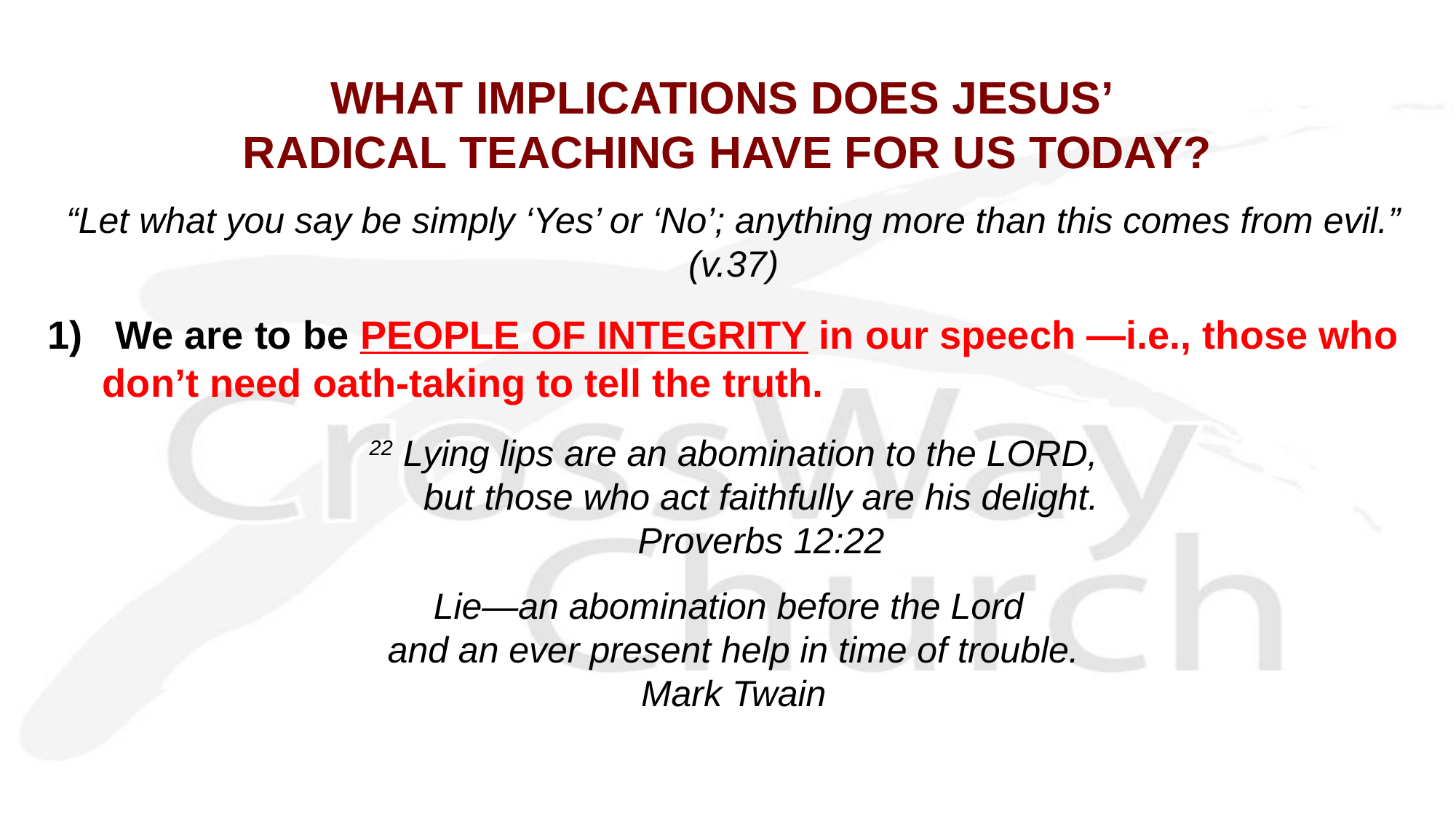

# WHAT IMPLICATIONS DOES JESUS’ RADICAL TEACHING HAVE FOR US TODAY?
“Let what you say be simply ‘Yes’ or ‘No’; anything more than this comes from evil.” (v.37)

1)   We are to be PEOPLE OF INTEGRITY in our speech —i.e., those who don’t need oath-taking to tell the truth.

22 Lying lips are an abomination to the LORD,
but those who act faithfully are his delight.
Proverbs 12:22

Lie—an abomination before the Lord
and an ever present help in time of trouble.
Mark Twain